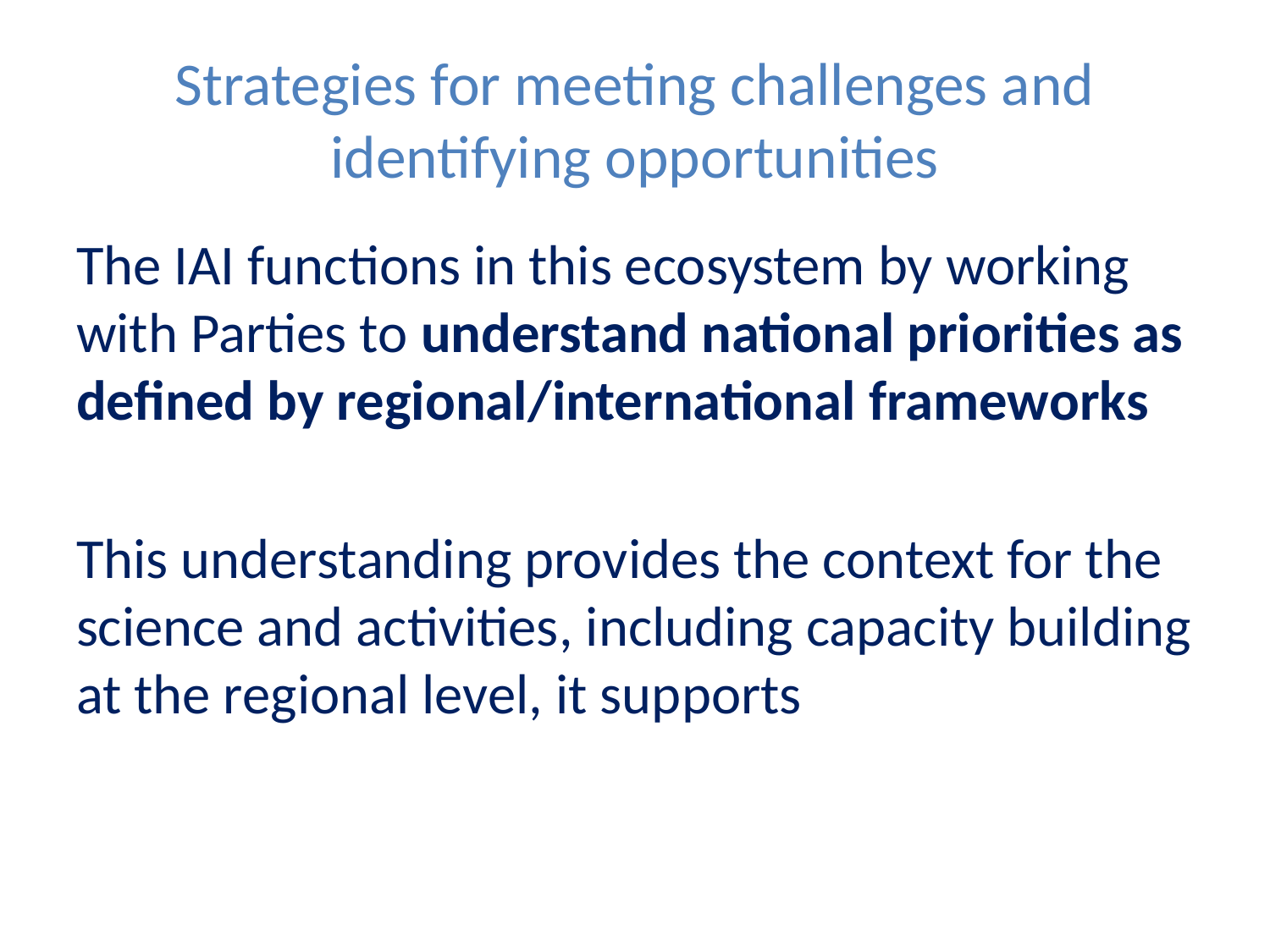

# Strategies for meeting challenges and identifying opportunities
The IAI functions in this ecosystem by working with Parties to understand national priorities as defined by regional/international frameworks

This understanding provides the context for the science and activities, including capacity building at the regional level, it supports